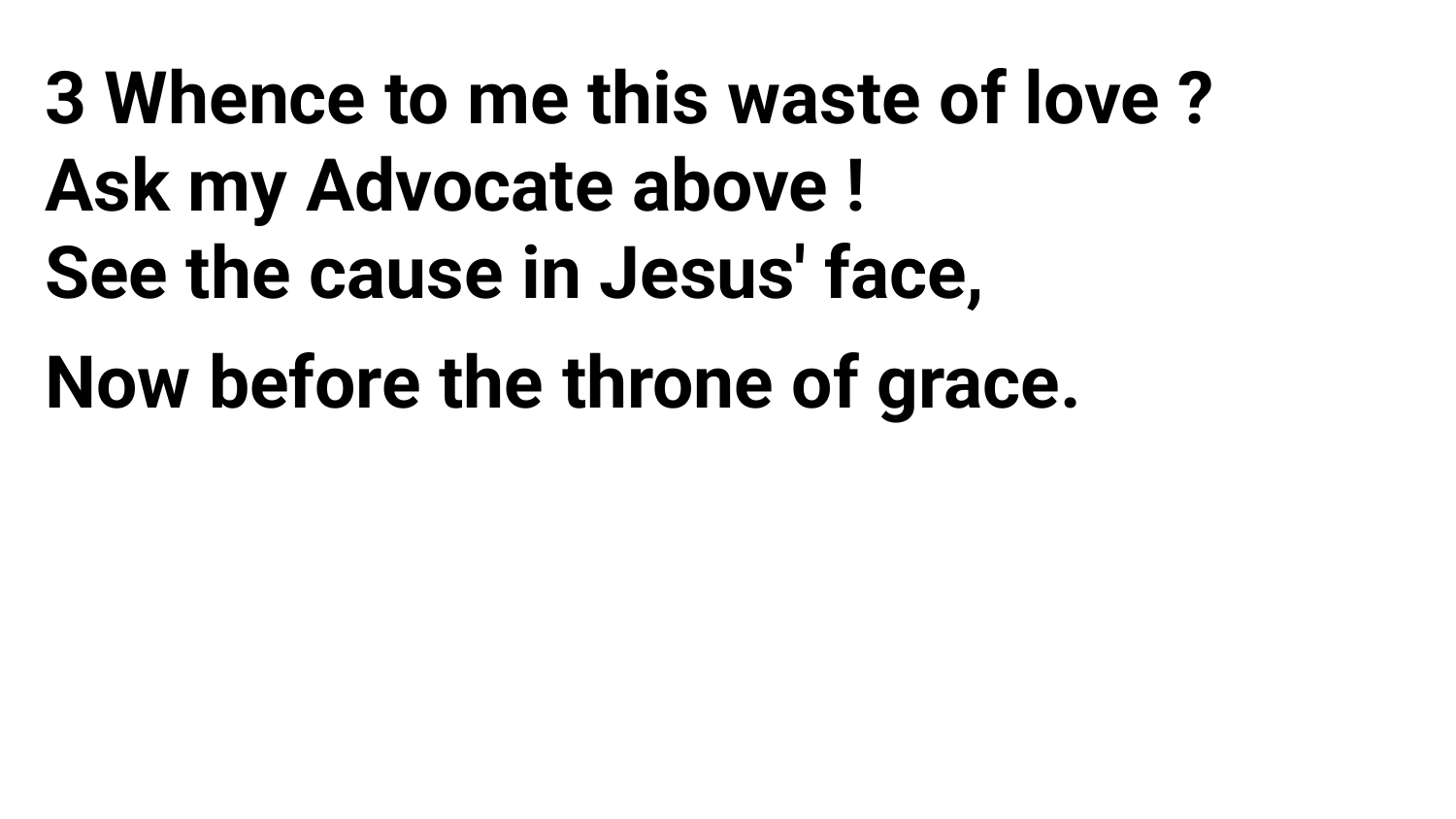

3 Whence to me this waste of love ?
Ask my Advocate above !
See the cause in Jesus' face,
Now before the throne of grace.